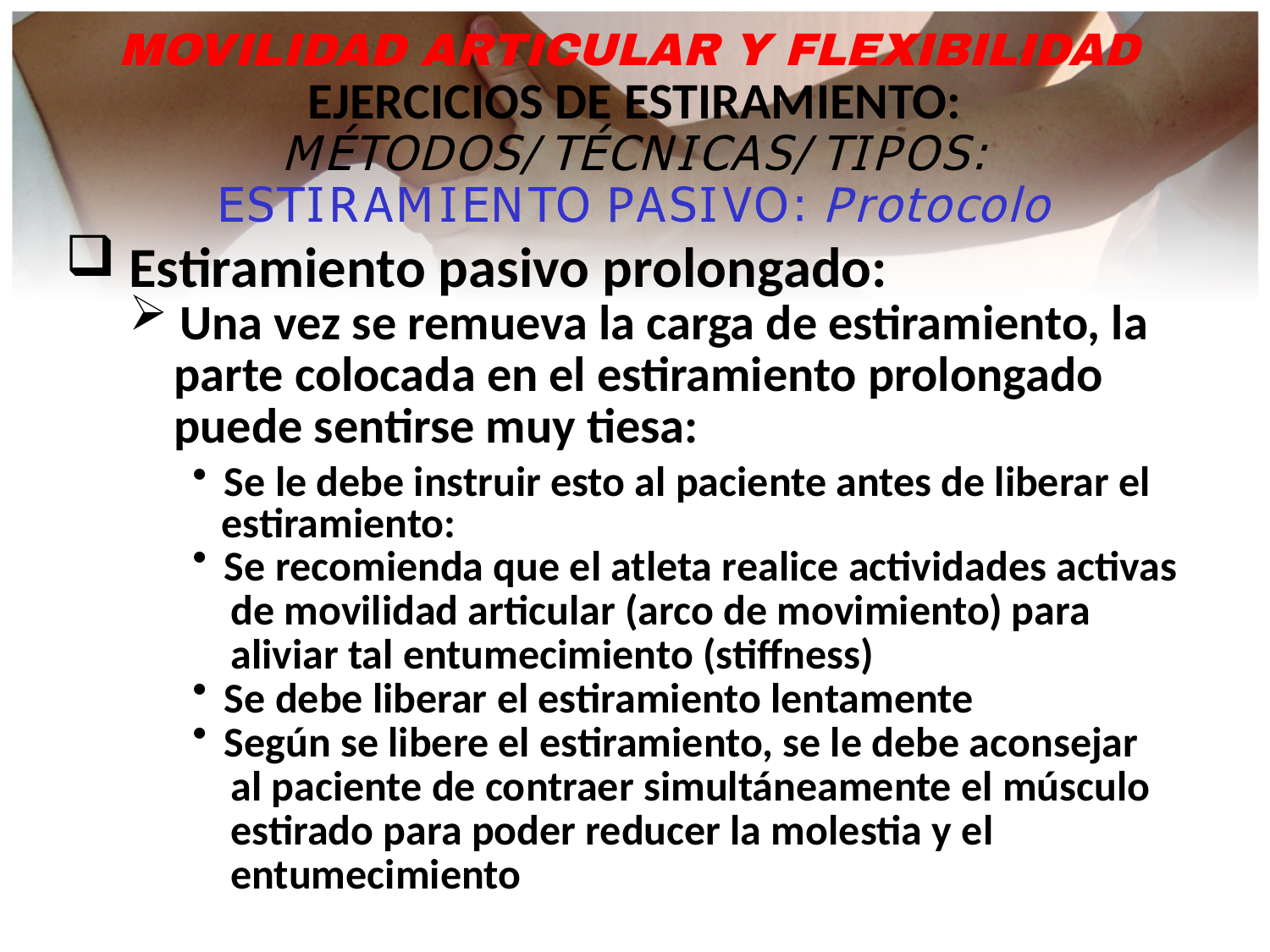

MOVILIDAD ARTICULAR Y FLEXIBILIDAD
EJERCICIOS DE ESTIRAMIENTO:
MÉTODOS/TÉCNICAS/TIPOS:
ESTIRAMIENTO PASIVO: Protocolo
 Estiramiento pasivo prolongado:
 Una vez se remueva la carga de estiramiento, la
    parte colocada en el estiramiento prolongado
    puede sentirse muy tiesa:
Se le debe instruir esto al paciente antes de liberar el
   estiramiento:
Se recomienda que el atleta realice actividades activas
    de movilidad articular (arco de movimiento) para
    aliviar tal entumecimiento (stiffness)
Se debe liberar el estiramiento lentamente
Según se libere el estiramiento, se le debe aconsejar
    al paciente de contraer simultáneamente el músculo
    estirado para poder reducer la molestia y el
    entumecimiento